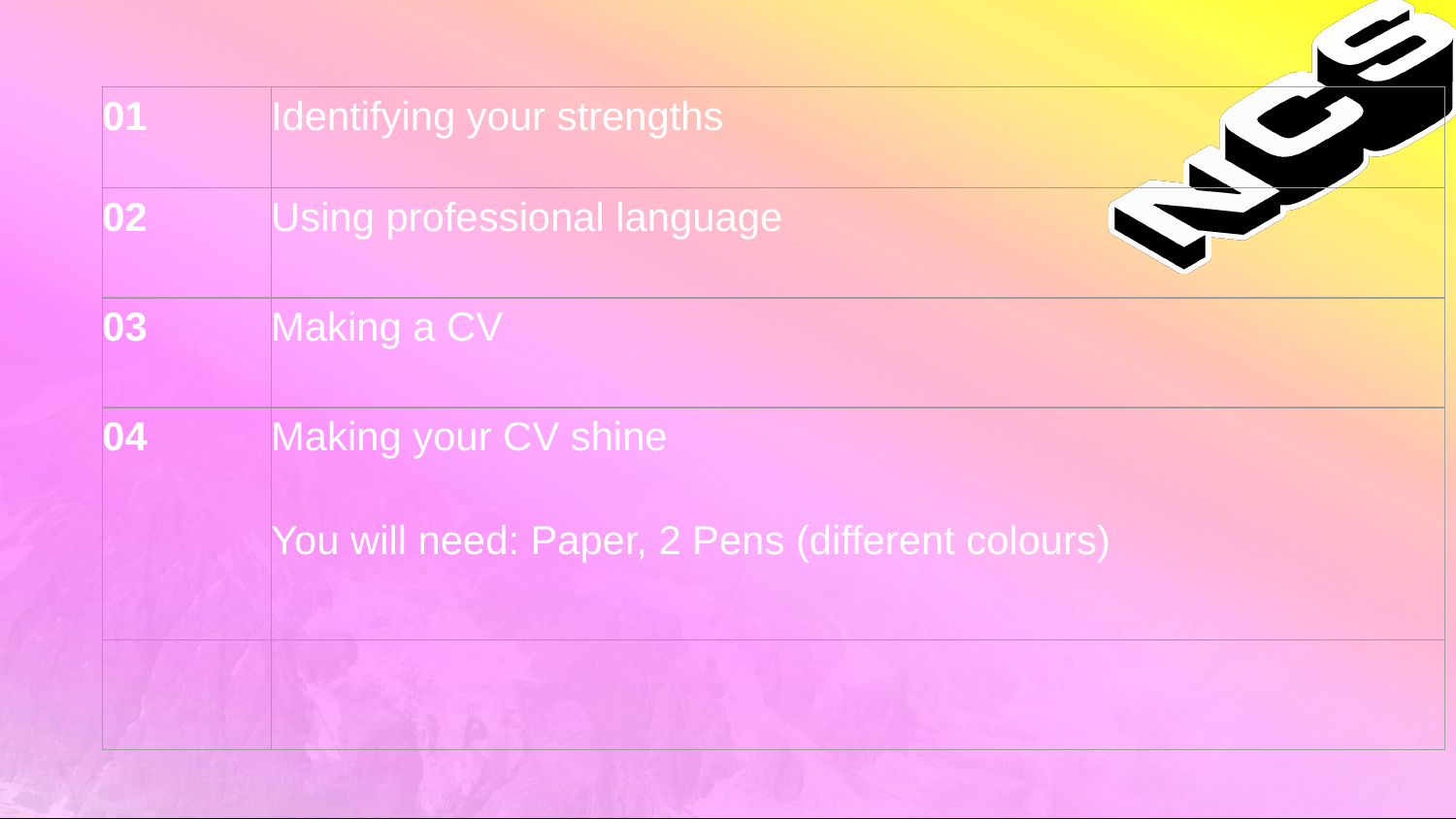

| 01 | Identifying your strengths |
| --- | --- |
| 02 | Using professional language |
| 03 | Making a CV |
| 04 | Making your CV shine You will need: Paper, 2 Pens (different colours) |
|  |  |